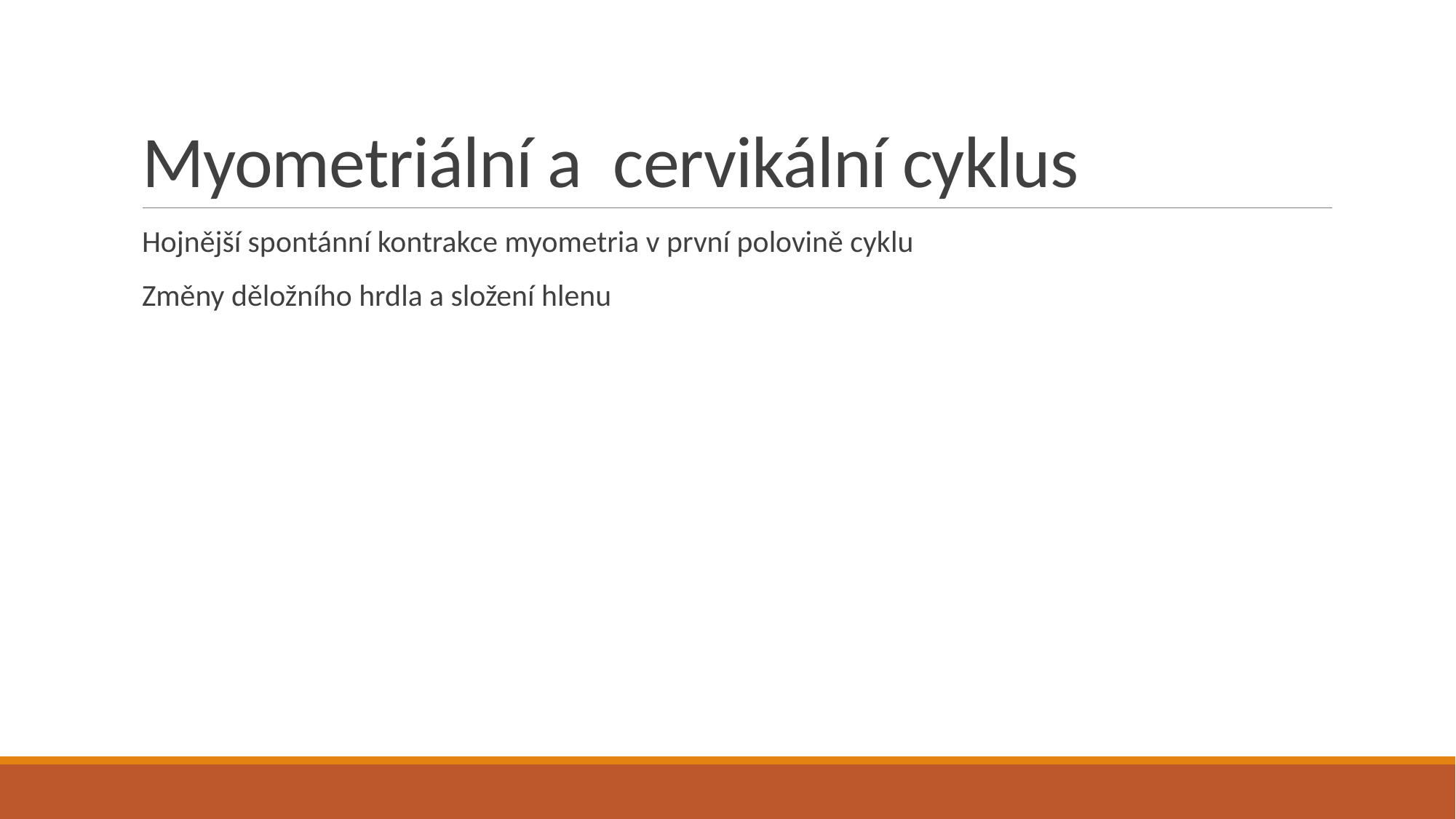

# Myometriální a  cervikální cyklus
Hojnější spontánní kontrakce myometria v první polovině cyklu
Změny děložního hrdla a složení hlenu